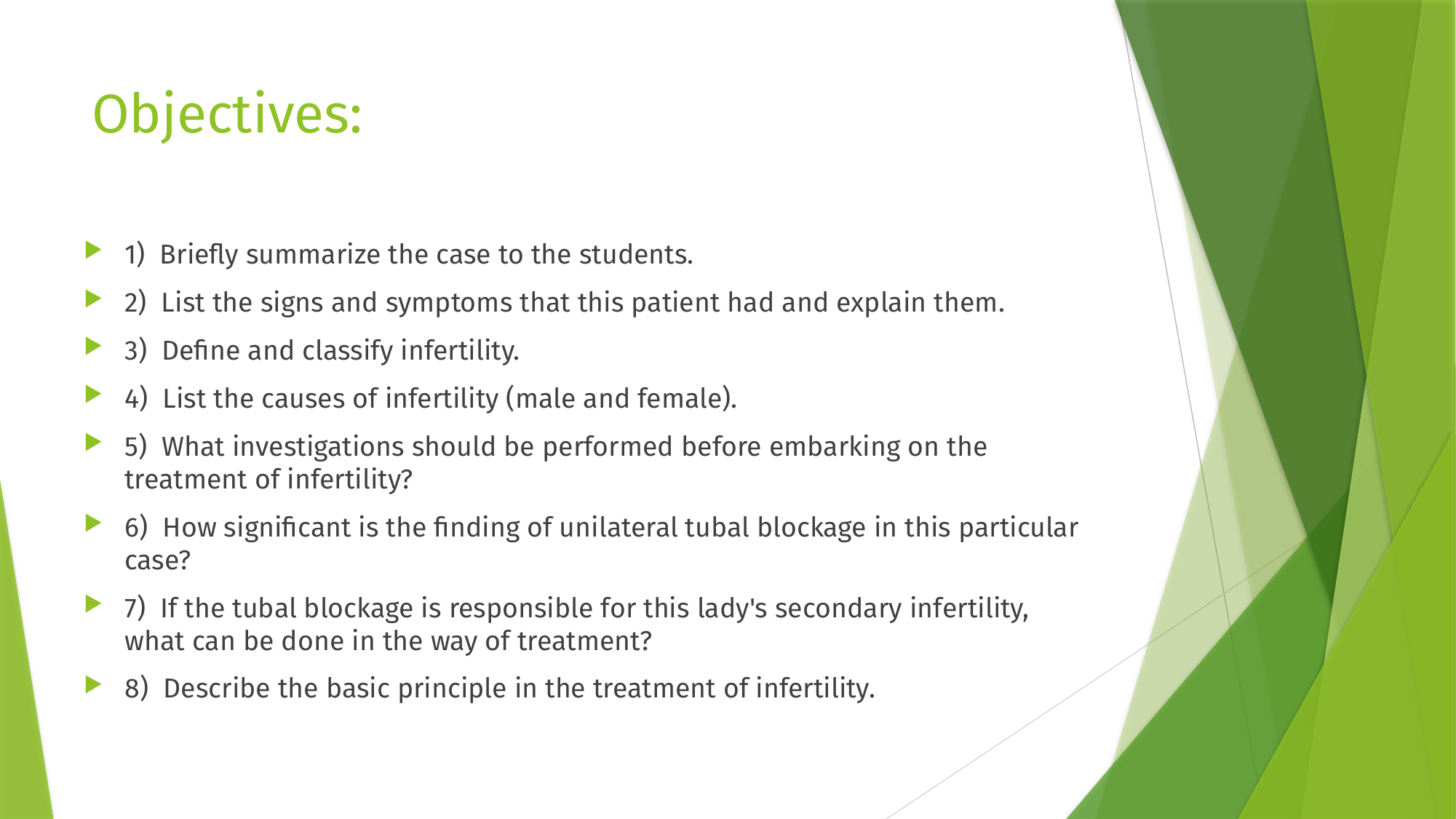

# Objectives:

1)  Briefly summarize the case to the students.
2)  List the signs and symptoms that this patient had and explain them.
3)  Define and classify infertility.
4)  List the causes of infertility (male and female).
5)  What investigations should be performed before embarking on the treatment of infertility?
6)  How significant is the finding of unilateral tubal blockage in this particular case?
7)  If the tubal blockage is responsible for this lady's secondary infertility, what can be done in the way of treatment?
8)  Describe the basic principle in the treatment of infertility.